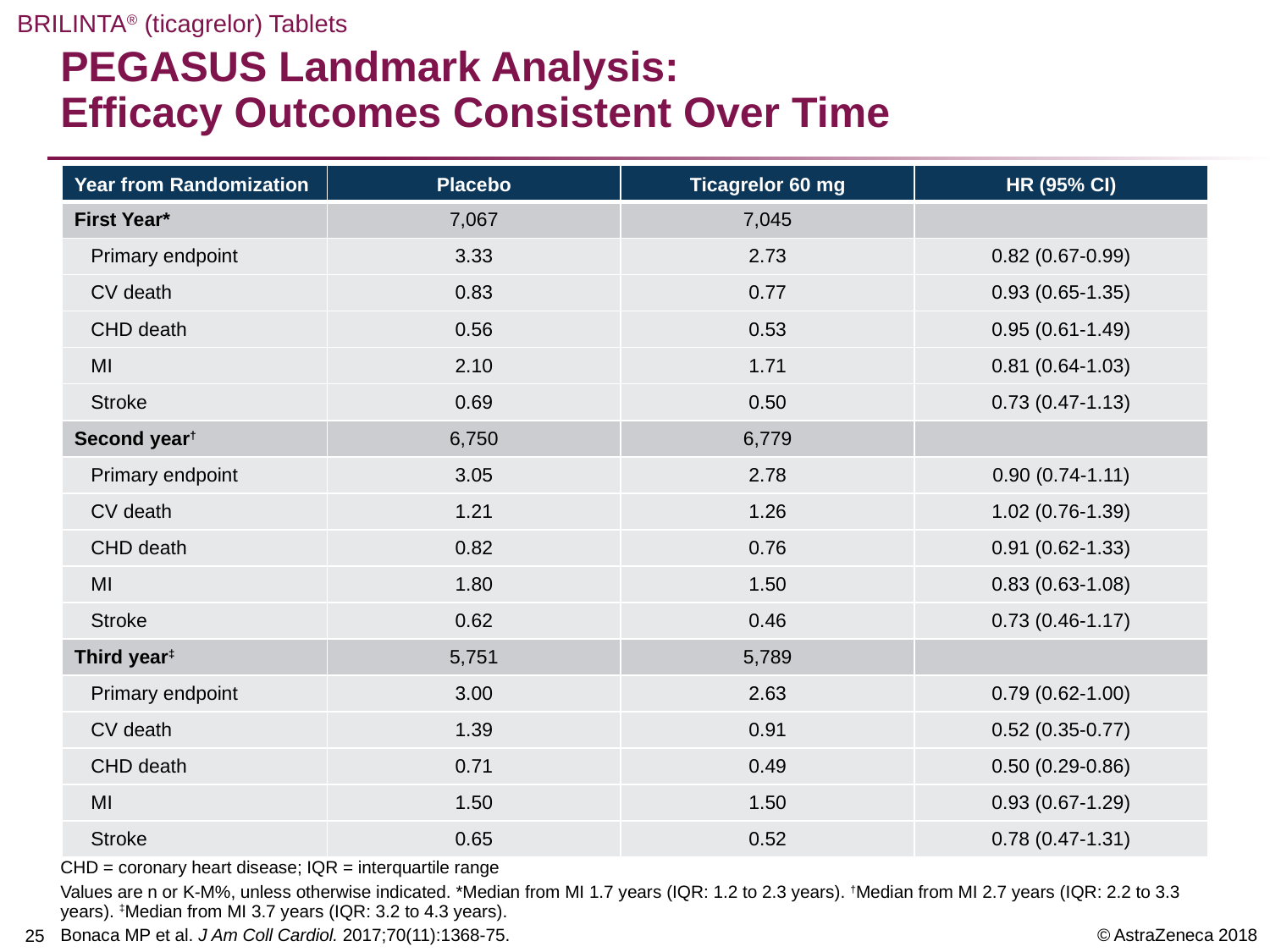

# PEGASUS Landmark Analysis: Efficacy Outcomes Consistent Over Time
| Year from Randomization | Placebo | Ticagrelor 60 mg | HR (95% CI) |
| --- | --- | --- | --- |
| First Year\* | 7,067 | 7,045 |  |
| Primary endpoint | 3.33 | 2.73 | 0.82 (0.67-0.99) |
| CV death | 0.83 | 0.77 | 0.93 (0.65-1.35) |
| CHD death | 0.56 | 0.53 | 0.95 (0.61-1.49) |
| MI | 2.10 | 1.71 | 0.81 (0.64-1.03) |
| Stroke | 0.69 | 0.50 | 0.73 (0.47-1.13) |
| Second year† | 6,750 | 6,779 |  |
| Primary endpoint | 3.05 | 2.78 | 0.90 (0.74-1.11) |
| CV death | 1.21 | 1.26 | 1.02 (0.76-1.39) |
| CHD death | 0.82 | 0.76 | 0.91 (0.62-1.33) |
| MI | 1.80 | 1.50 | 0.83 (0.63-1.08) |
| Stroke | 0.62 | 0.46 | 0.73 (0.46-1.17) |
| Third year‡ | 5,751 | 5,789 |  |
| Primary endpoint | 3.00 | 2.63 | 0.79 (0.62-1.00) |
| CV death | 1.39 | 0.91 | 0.52 (0.35-0.77) |
| CHD death | 0.71 | 0.49 | 0.50 (0.29-0.86) |
| MI | 1.50 | 1.50 | 0.93 (0.67-1.29) |
| Stroke | 0.65 | 0.52 | 0.78 (0.47-1.31) |
CHD = coronary heart disease; IQR = interquartile range
Values are n or K-M%, unless otherwise indicated. *Median from MI 1.7 years (IQR: 1.2 to 2.3 years). †Median from MI 2.7 years (IQR: 2.2 to 3.3 years). ‡Median from MI 3.7 years (IQR: 3.2 to 4.3 years).
Bonaca MP et al. J Am Coll Cardiol. 2017;70(11):1368-75.
25